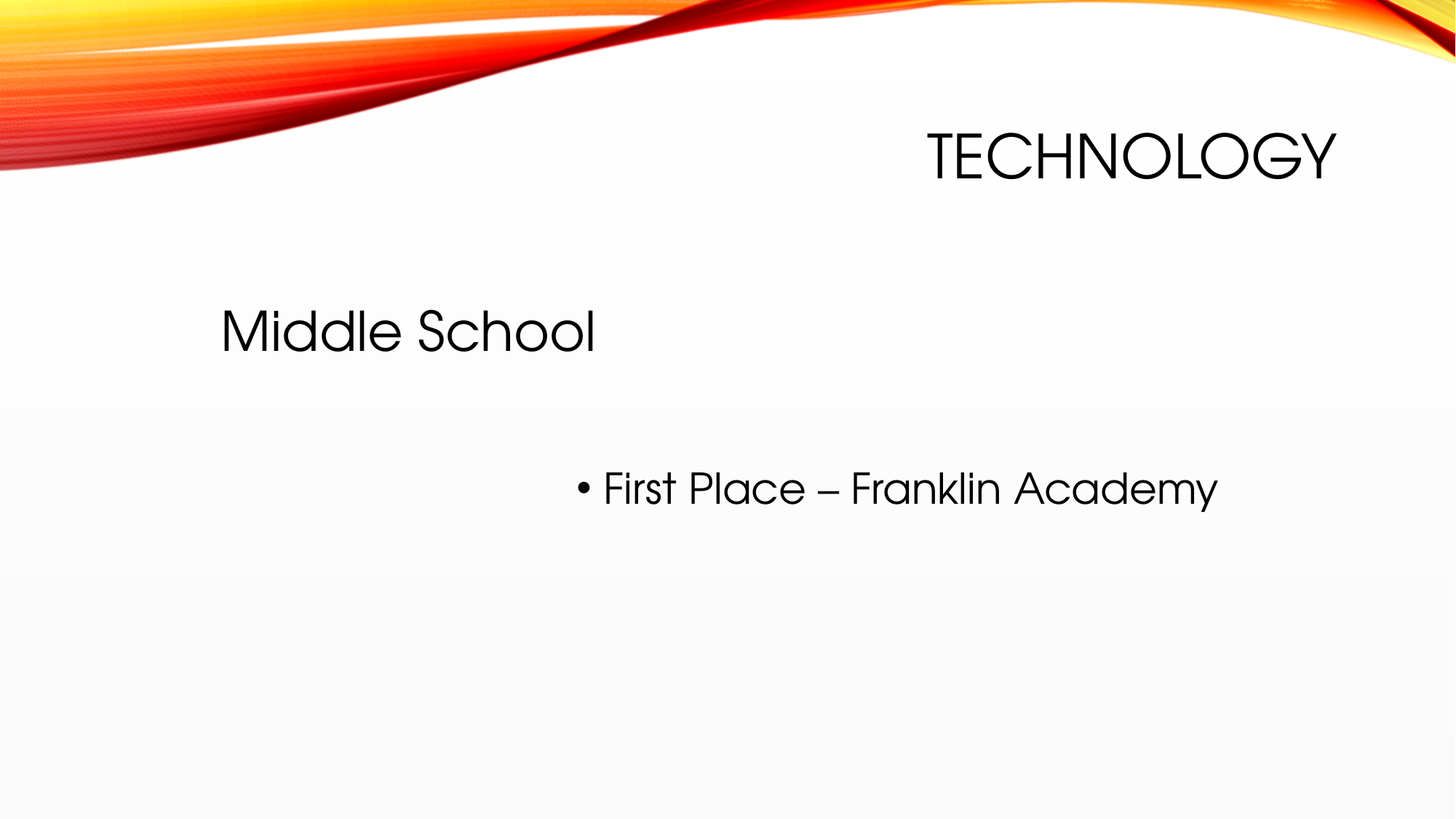

# technology
Middle School

First Place – Franklin Academy